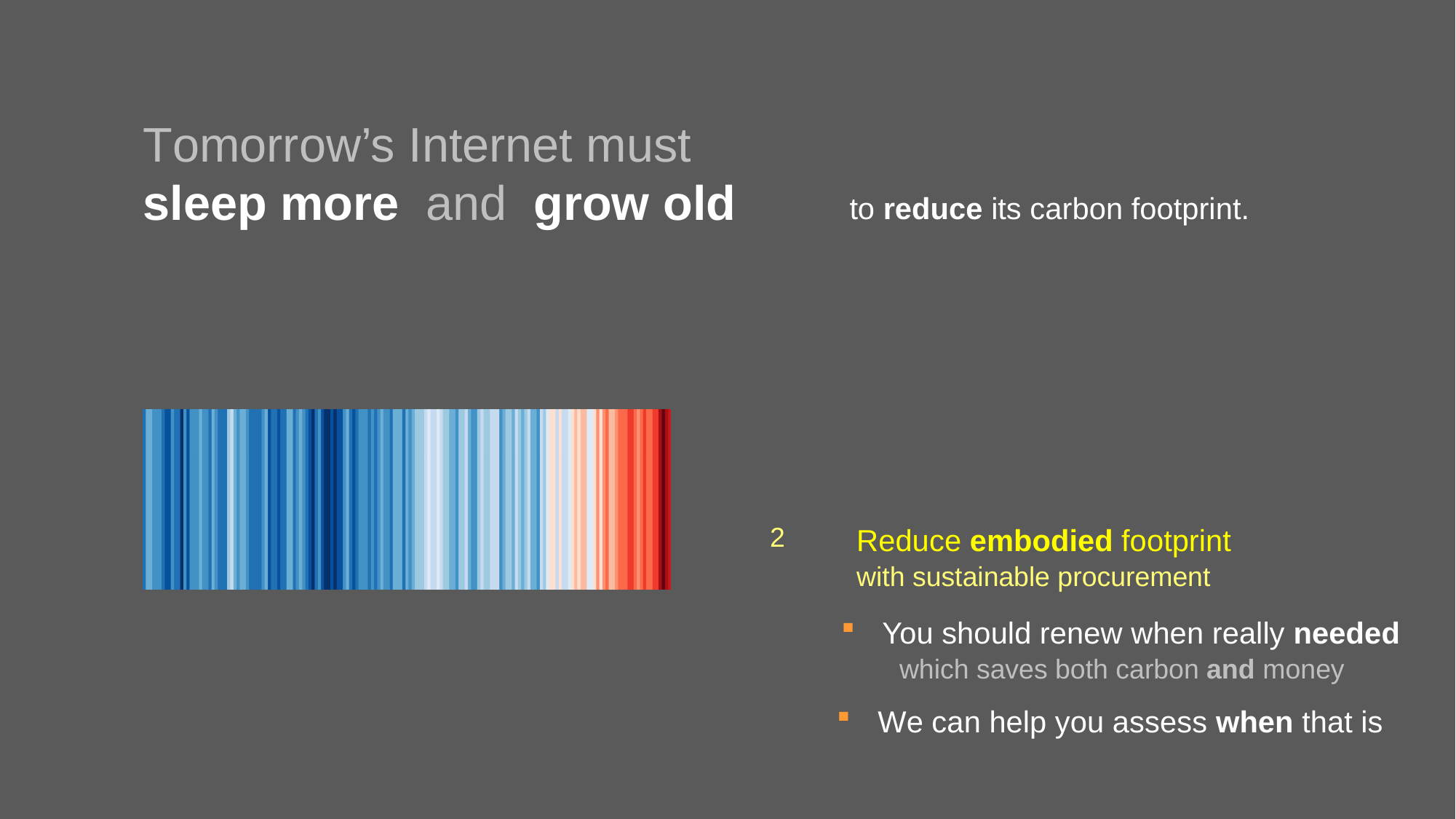

# Tomorrow’s Internet must sleep more  and  grow old
to reduce its carbon footprint.
2
Reduce embodied footprint
with sustainable procurement
You should renew when really needed
	which saves both carbon and money
We can help you assess when that is